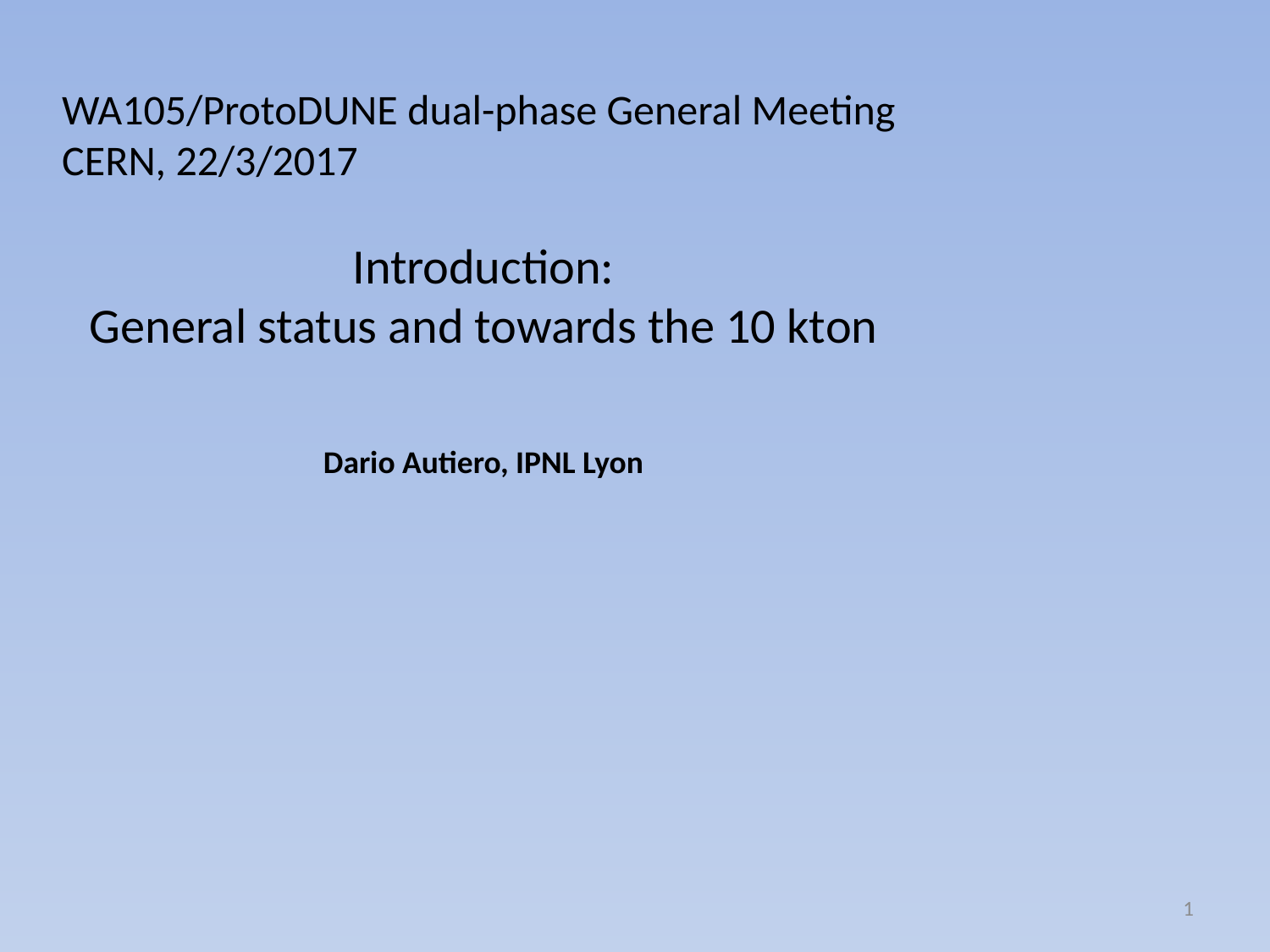

WA105/ProtoDUNE dual-phase General Meeting
CERN, 22/3/2017

Introduction:
General status and towards the 10 kton

Dario Autiero, IPNL Lyon
1